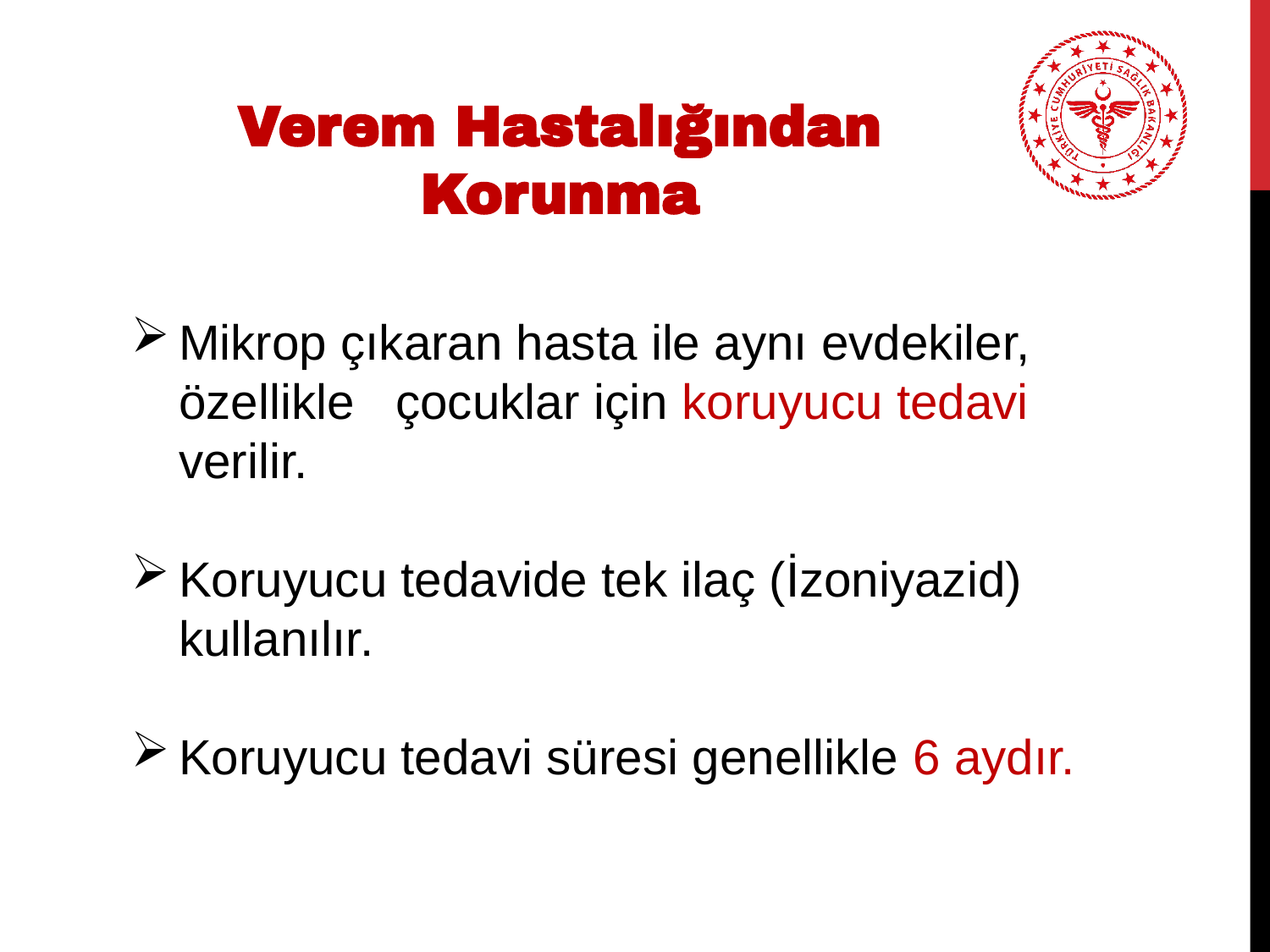

Verem Hastalığından Korunma
Mikrop çıkaran hasta ile aynı evdekiler, özellikle   çocuklar için koruyucu tedavi verilir.

Koruyucu tedavide tek ilaç (İzoniyazid) kullanılır.

Koruyucu tedavi süresi genellikle 6 aydır.